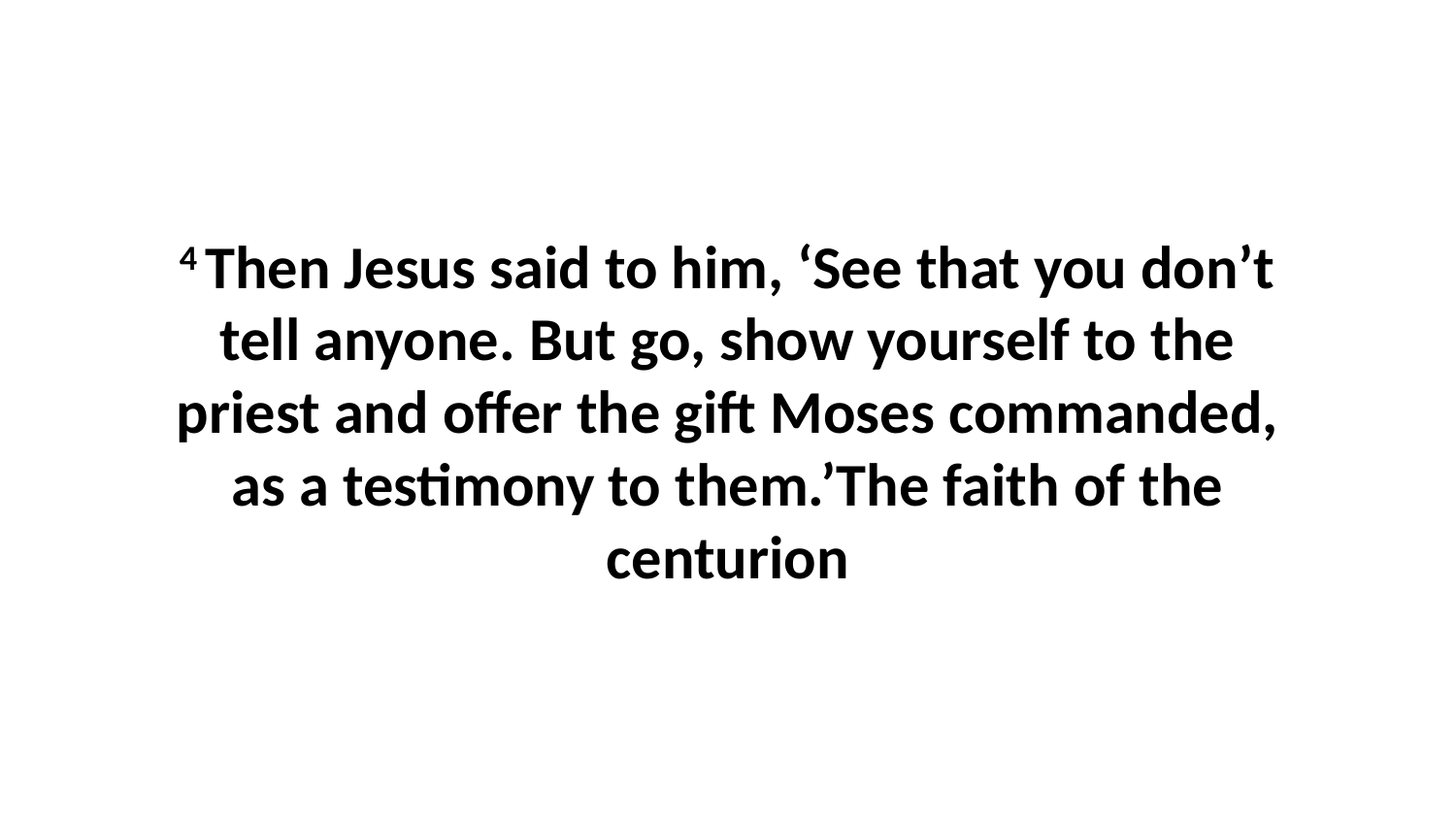

4 Then Jesus said to him, ‘See that you don’t tell anyone. But go, show yourself to the priest and offer the gift Moses commanded, as a testimony to them.’The faith of the centurion